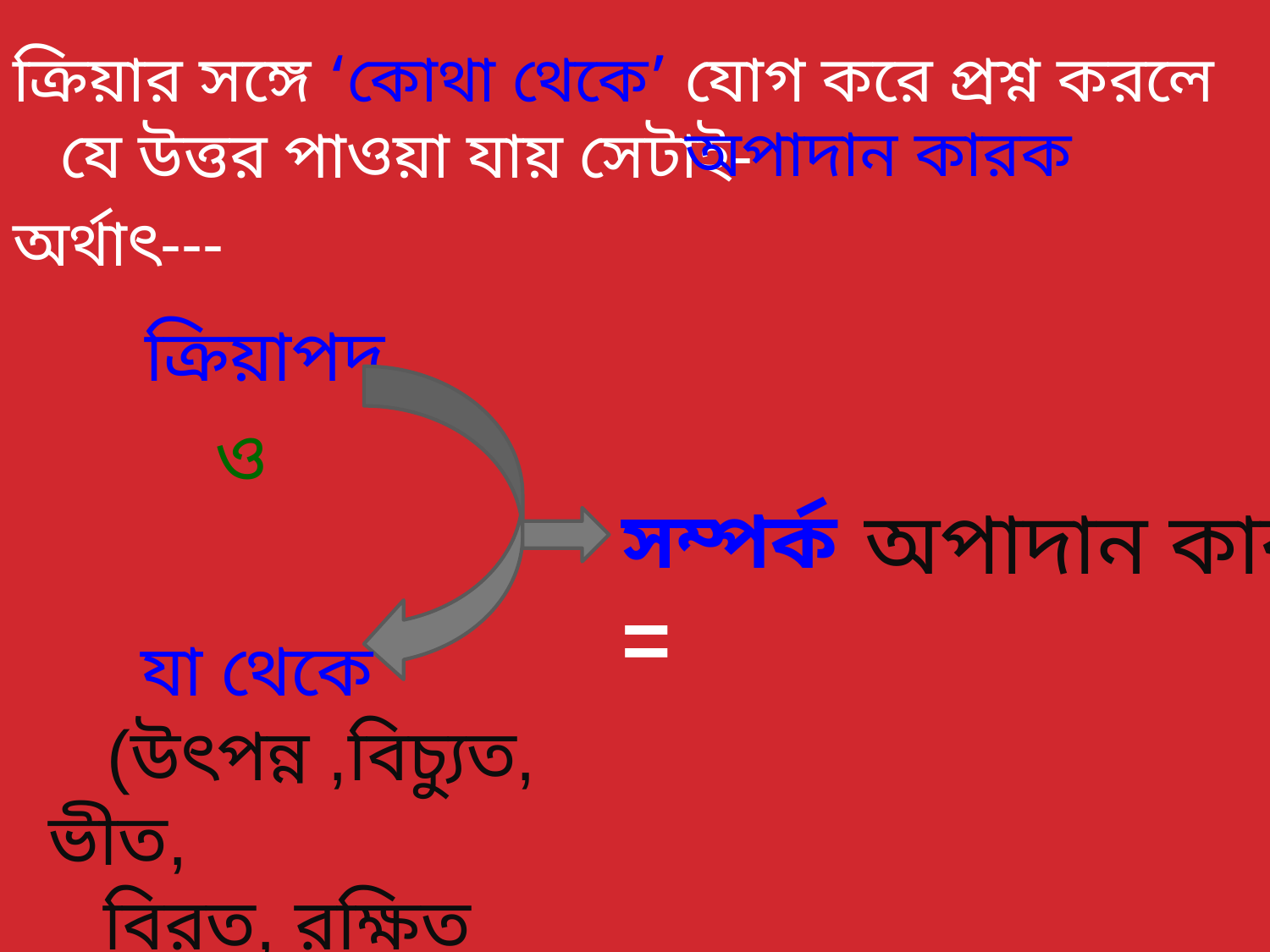

ক্রিয়ার সঙ্গে ‘কোথা থেকে’ যোগ করে প্রশ্ন করলে যে উত্তর পাওয়া যায় সেটাই-
অর্থাৎ---
      ক্রিয়াপদ
           ও

অপাদান কারক

সম্পর্ক =
অপাদান কারক

     যা থেকে
   (উৎপন্ন ,বিচ্যুত, ভীত,
   বিরত, রক্ষিত ইত্যাদি)